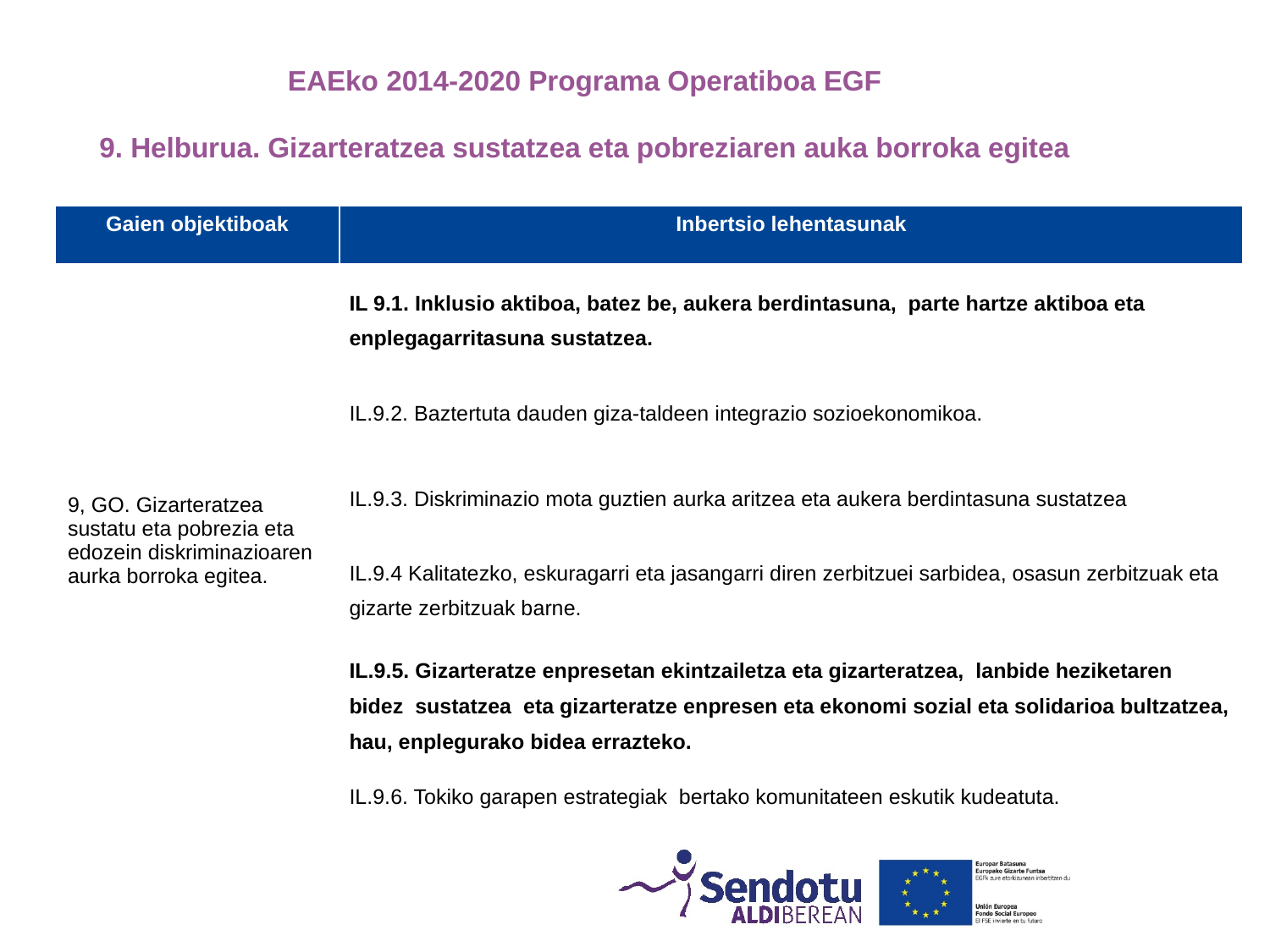

EAEko 2014-2020 Programa Operatiboa EGF

9. Helburua. Gizarteratzea sustatzea eta pobreziaren auka borroka egitea
| Gaien objektiboak | Inbertsio lehentasunak |
| --- | --- |
| 9, GO. Gizarteratzea sustatu eta pobrezia eta edozein diskriminazioaren aurka borroka egitea. | IL 9.1. Inklusio aktiboa, batez be, aukera berdintasuna, parte hartze aktiboa eta enplegagarritasuna sustatzea. |
|  | IL.9.2. Baztertuta dauden giza-taldeen integrazio sozioekonomikoa. |
|  | IL.9.3. Diskriminazio mota guztien aurka aritzea eta aukera berdintasuna sustatzea |
|  | IL.9.4 Kalitatezko, eskuragarri eta jasangarri diren zerbitzuei sarbidea, osasun zerbitzuak eta gizarte zerbitzuak barne. |
|  | IL.9.5. Gizarteratze enpresetan ekintzailetza eta gizarteratzea, lanbide heziketaren bidez sustatzea eta gizarteratze enpresen eta ekonomi sozial eta solidarioa bultzatzea, hau, enplegurako bidea errazteko. |
|  | IL.9.6. Tokiko garapen estrategiak bertako komunitateen eskutik kudeatuta. |